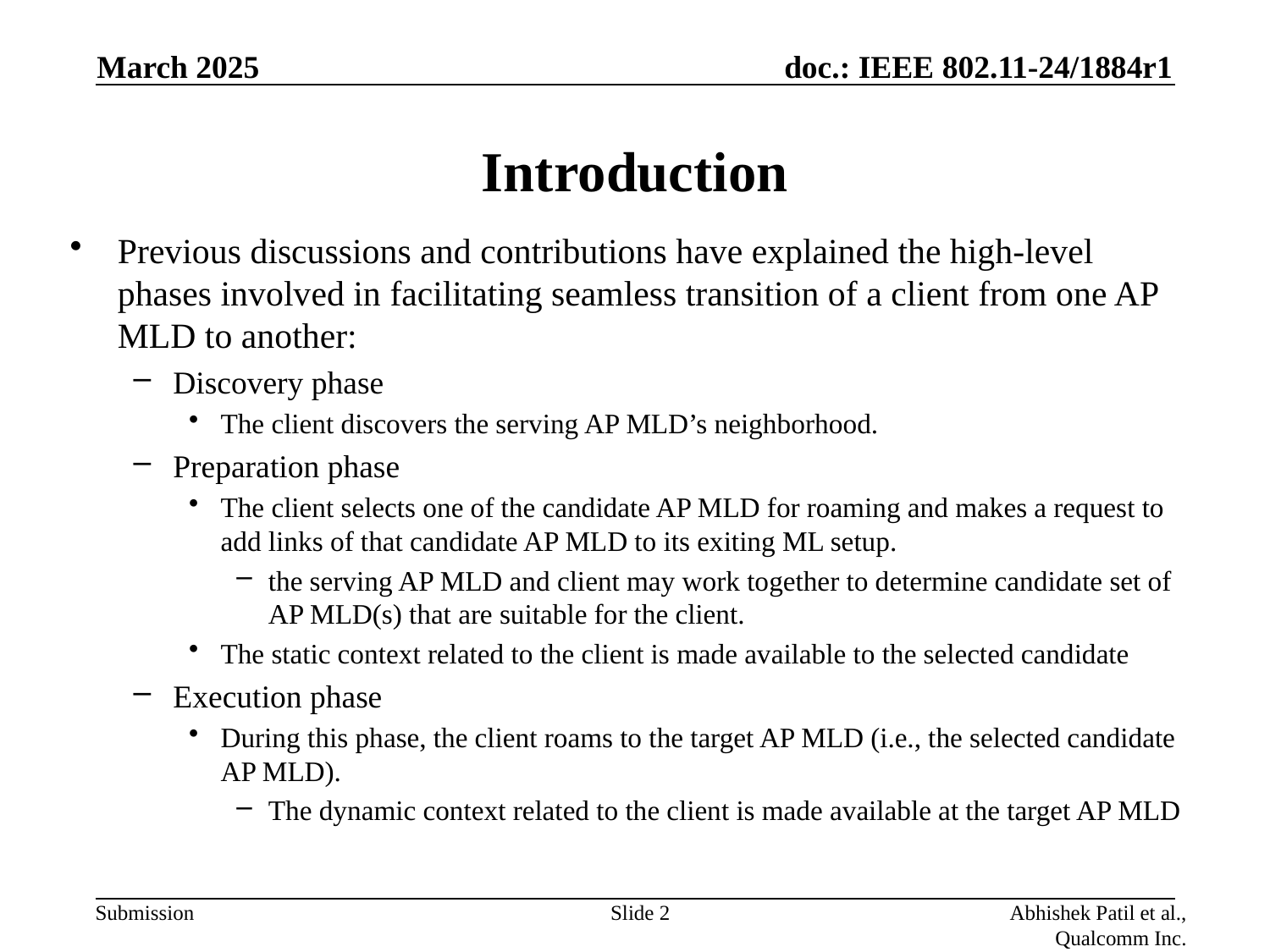

March 2025
# Introduction
Previous discussions and contributions have explained the high-level phases involved in facilitating seamless transition of a client from one AP MLD to another:
Discovery phase
The client discovers the serving AP MLD’s neighborhood.
Preparation phase
The client selects one of the candidate AP MLD for roaming and makes a request to add links of that candidate AP MLD to its exiting ML setup.
the serving AP MLD and client may work together to determine candidate set of AP MLD(s) that are suitable for the client.
The static context related to the client is made available to the selected candidate
Execution phase
During this phase, the client roams to the target AP MLD (i.e., the selected candidate AP MLD).
The dynamic context related to the client is made available at the target AP MLD
Slide 2
Abhishek Patil et al., Qualcomm Inc.